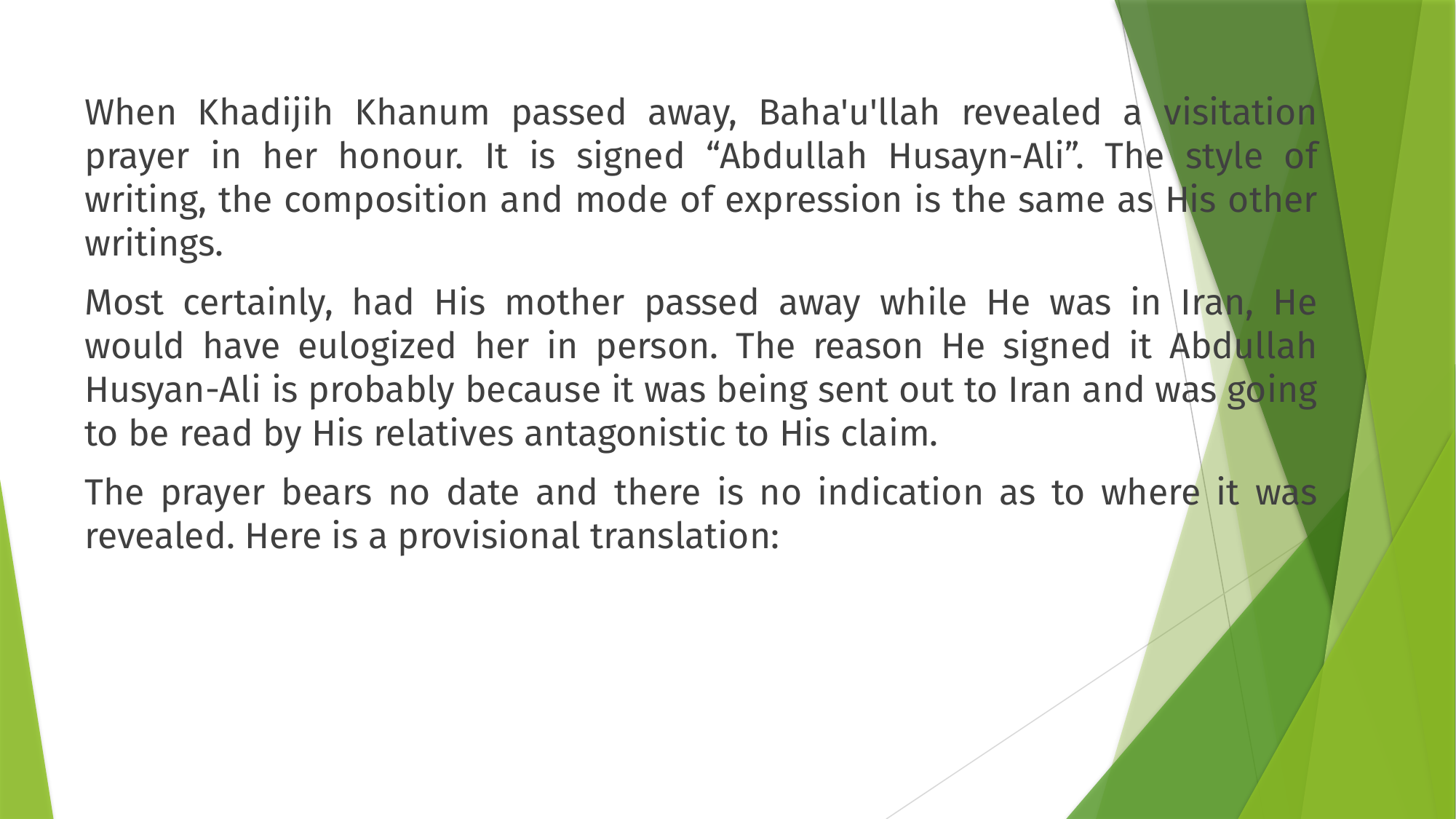

When Khadijih Khanum passed away, Baha'u'llah revealed a visitation prayer in her honour. It is signed “Abdullah Husayn-Ali”. The style of writing, the composition and mode of expression is the same as His other writings.
Most certainly, had His mother passed away while He was in Iran, He would have eulogized her in person. The reason He signed it Abdullah Husyan-Ali is probably because it was being sent out to Iran and was going to be read by His relatives antagonistic to His claim.
The prayer bears no date and there is no indication as to where it was revealed. Here is a provisional translation: